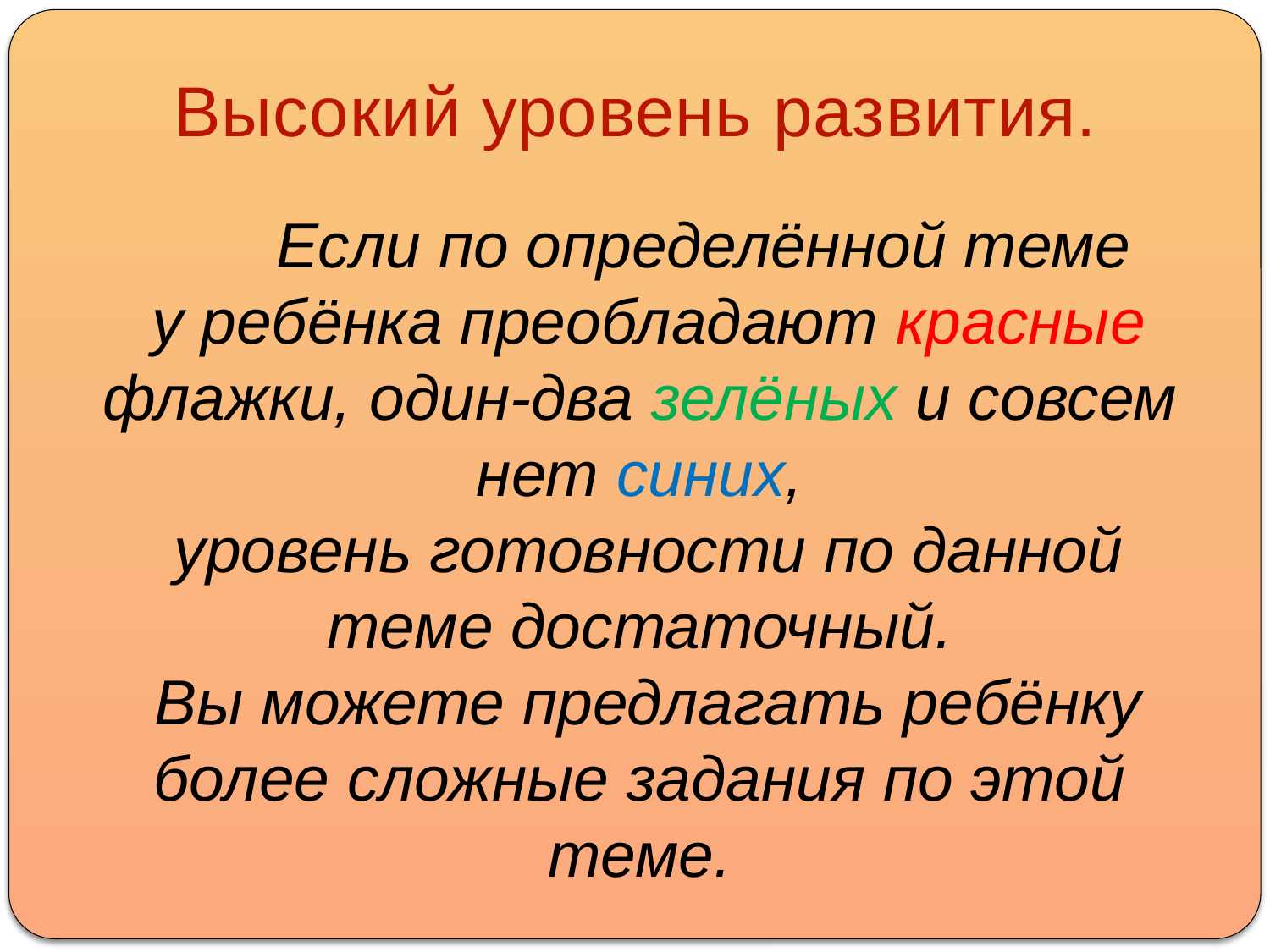

Высокий уровень развития.
	Если по определённой теме
 у ребёнка преобладают красные флажки, один-два зелёных и совсем нет синих,
 уровень готовности по данной теме достаточный.
 Вы можете предлагать ребёнку более сложные задания по этой теме.